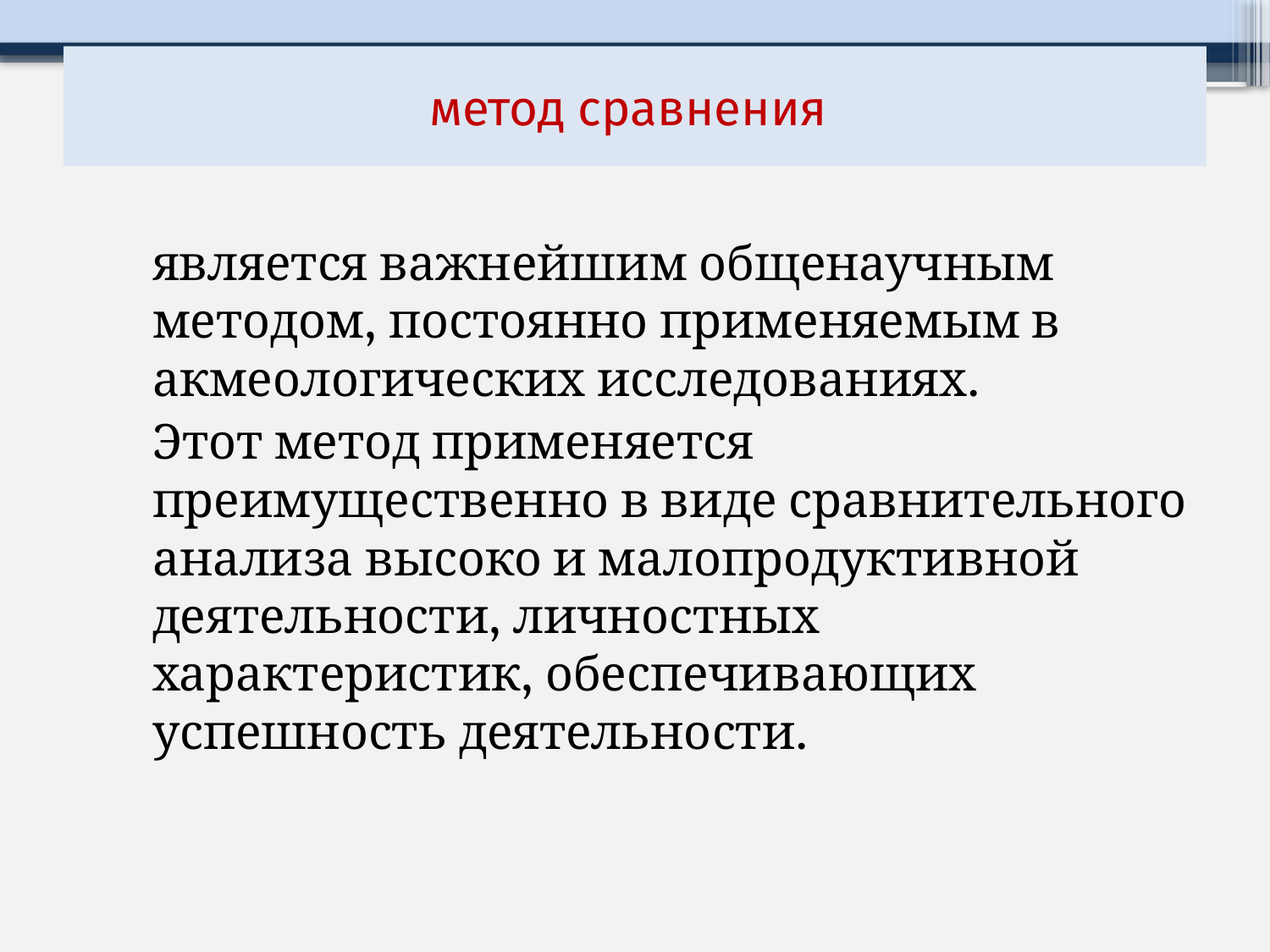

# метод сравнения
является важнейшим общенаучным методом, постоянно применяемым в акмеологических исследованиях.
Этот метод применяется преимущественно в виде сравнительного анализа высоко и малопродуктивной деятельности, личностных характеристик, обеспечивающих успешность деятельности.